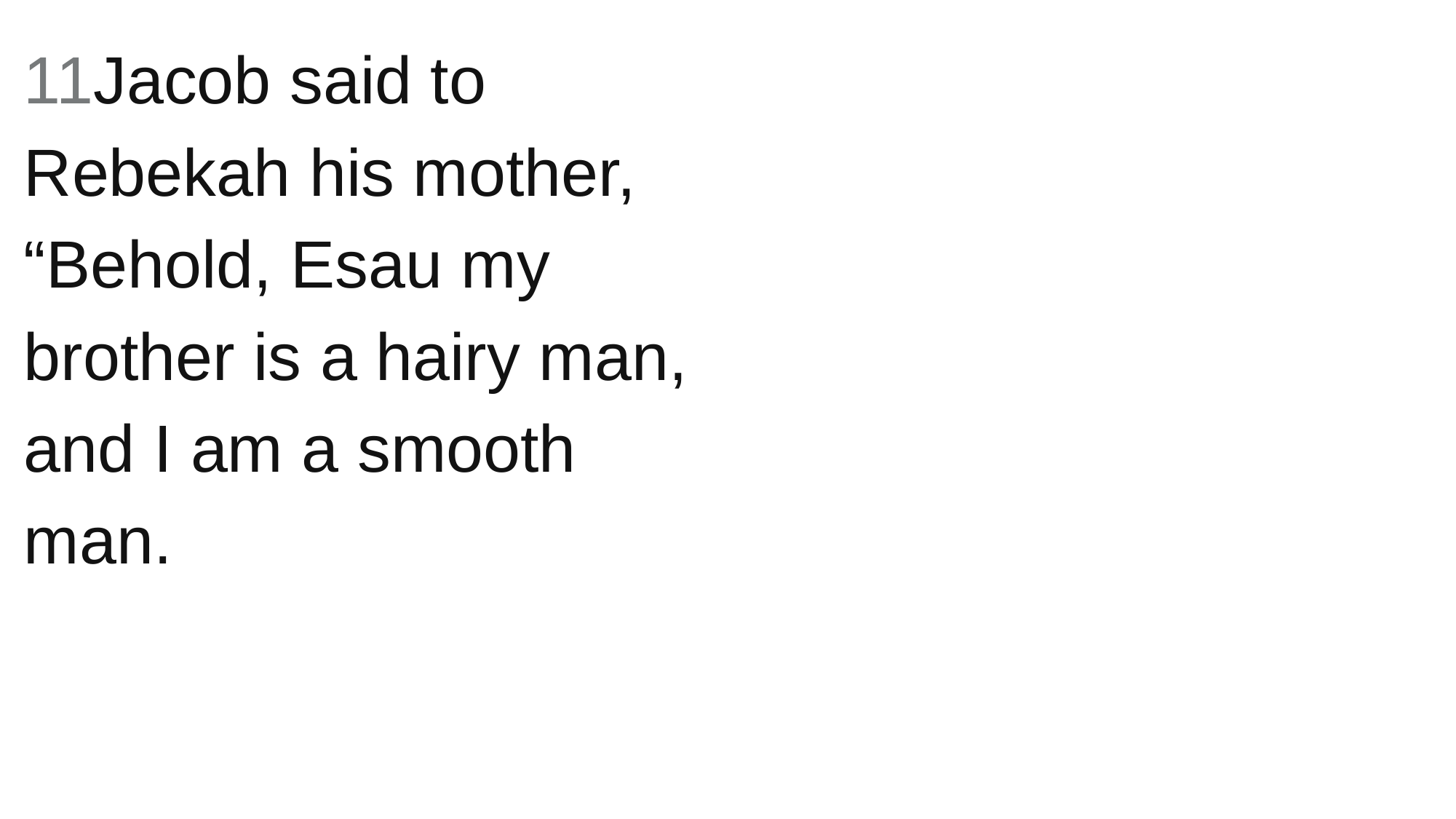

11Jacob said to Rebekah his mother, “Behold, Esau my brother is a hairy man, and I am a smooth man.